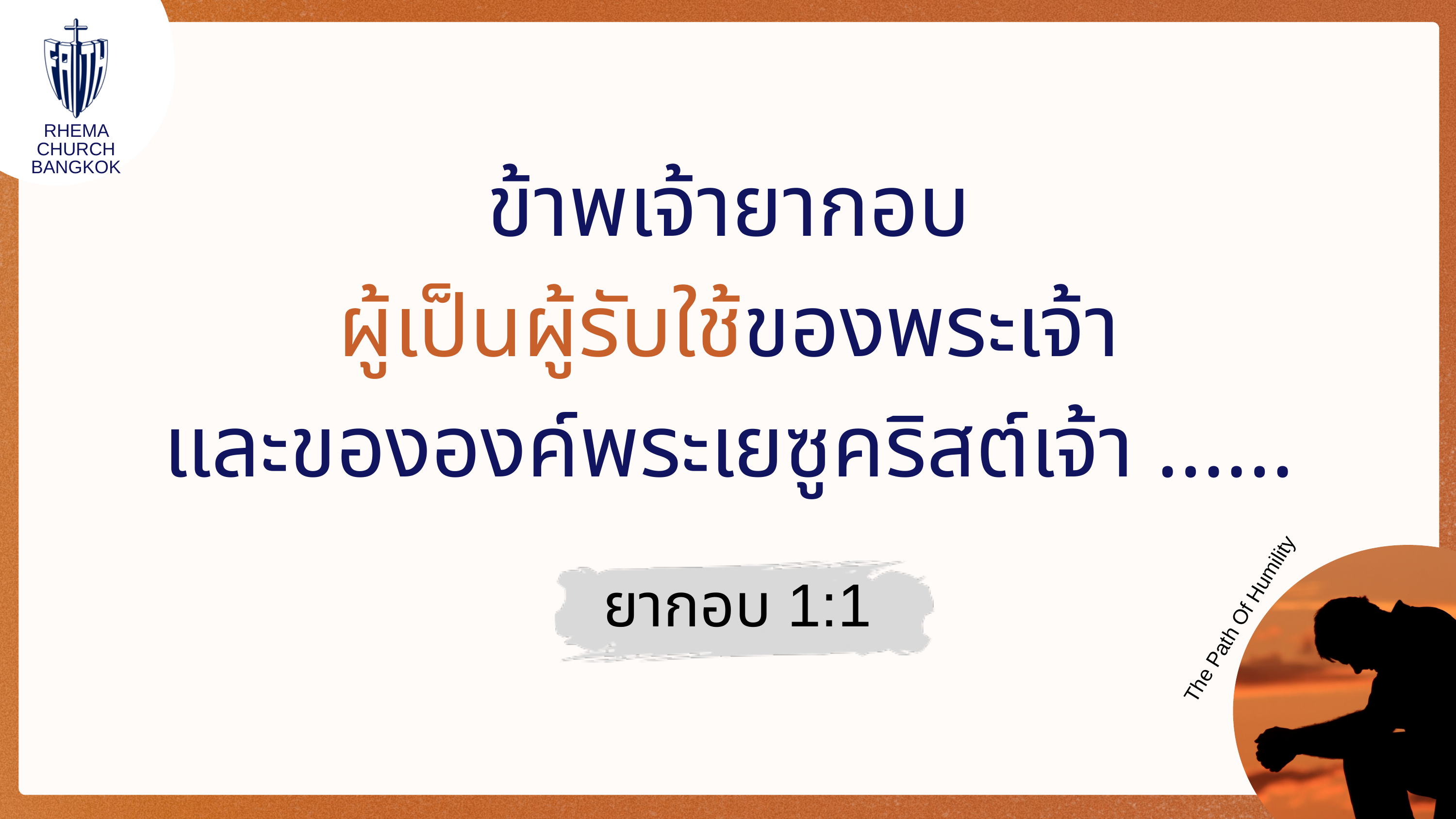

RHEMA CHURCH
BANGKOK

ข้าพเจ้ายากอบ
ผู้เป็นผู้รับใช้ของพระเจ้า
และขององค์พระเยซูคริสต์เจ้า ……

ยากอบ 1:1

The Path Of Humility